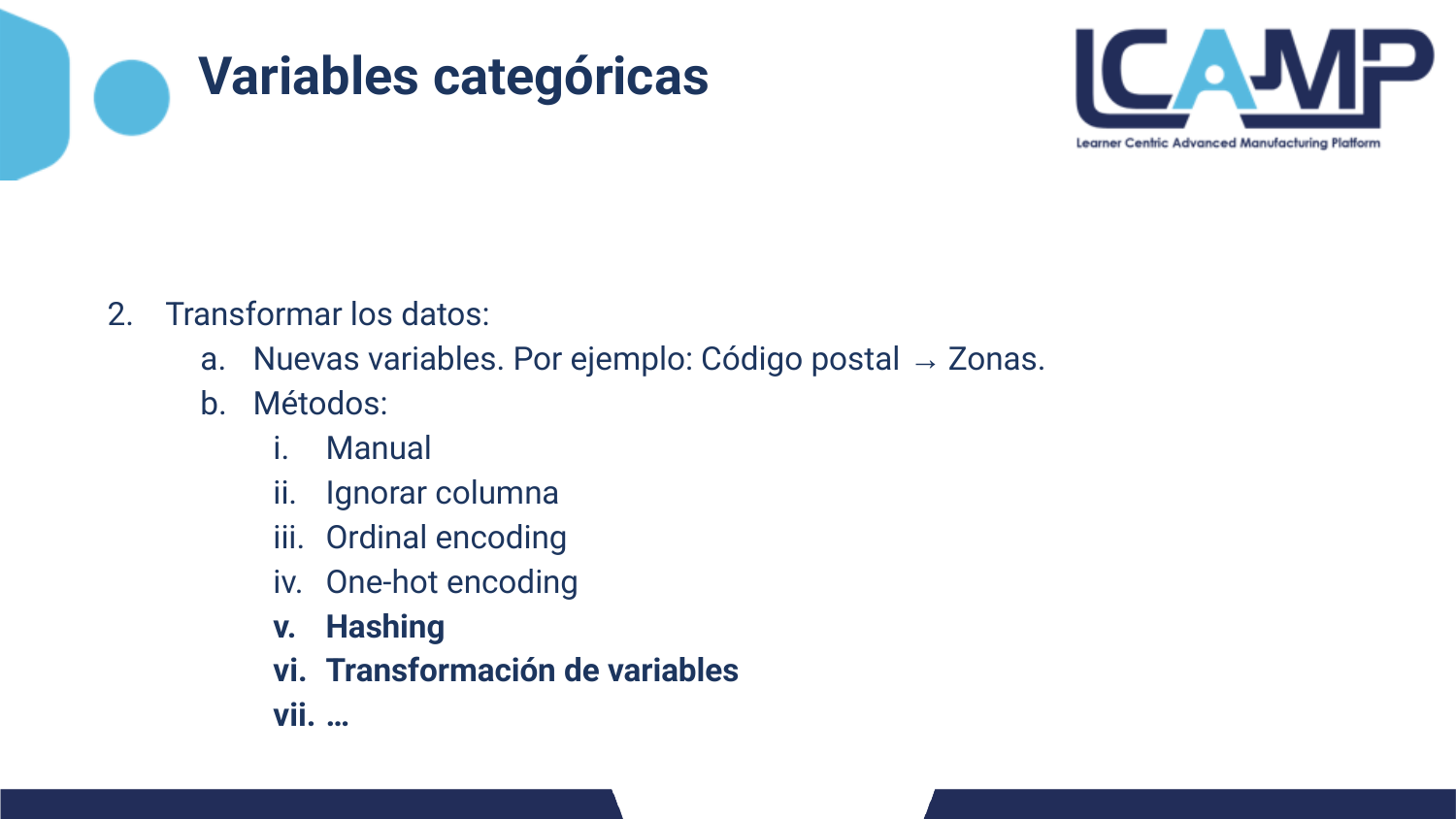

# Variables categóricas
2.    Transformar los datos:
Nuevas variables. Por ejemplo: Código postal → Zonas.
Métodos:
Manual
Ignorar columna
Ordinal encoding
One-hot encoding
Hashing
Transformación de variables
…